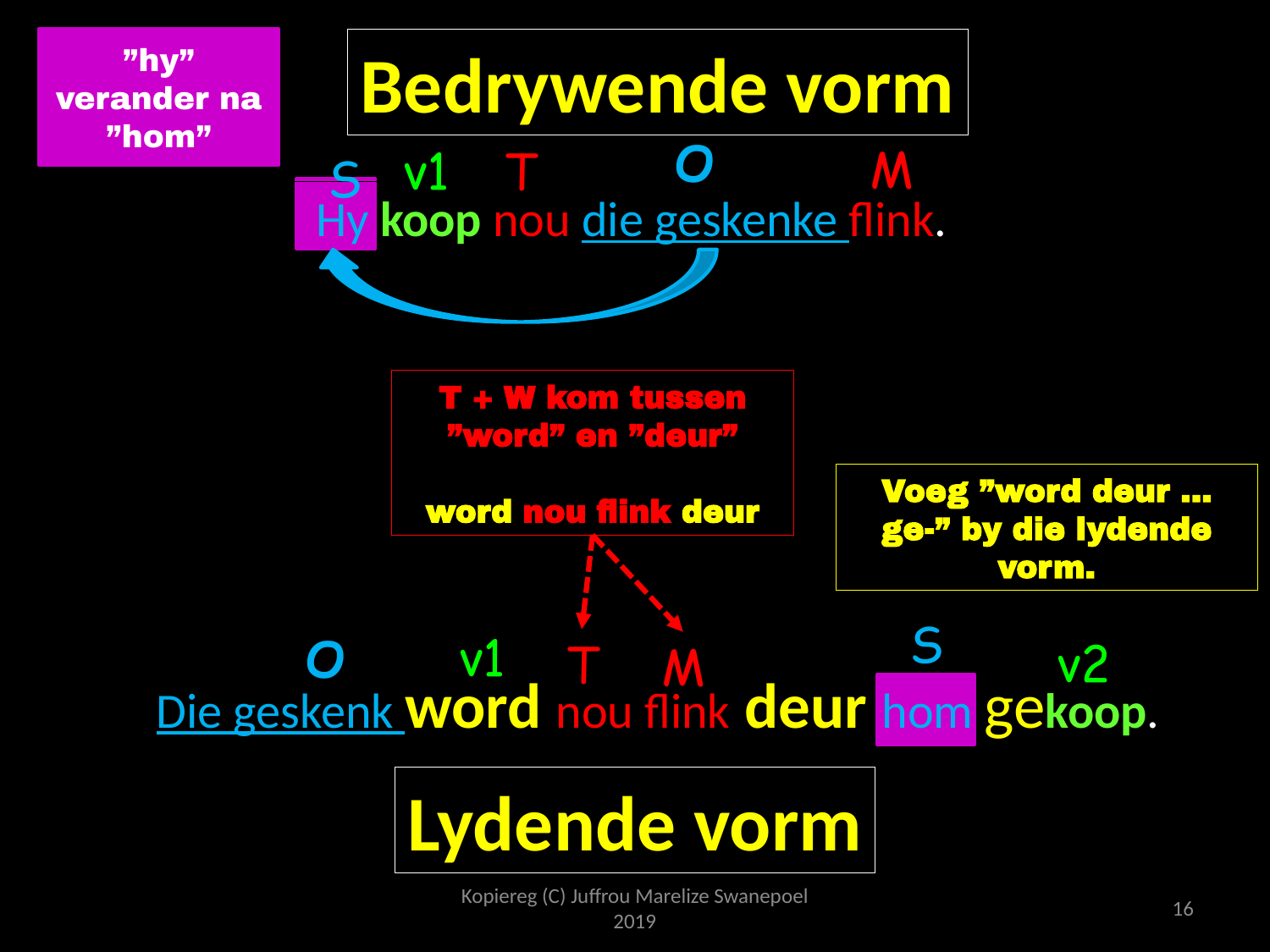

”hy” verander na ”hom”
Bedrywende vorm
O
M
v1
T
S

Hy koop nou die geskenke flink.

T + W kom tussen ”word” en ”deur”

word nou flink deur
Voeg ”word deur ... ge-” by die lydende vorm.
S
v1
O
v2
T
M
Die geskenk word nou flink deur hom gekoop.

Lydende vorm
Kopiereg (C) Juffrou Marelize Swanepoel 2019
16